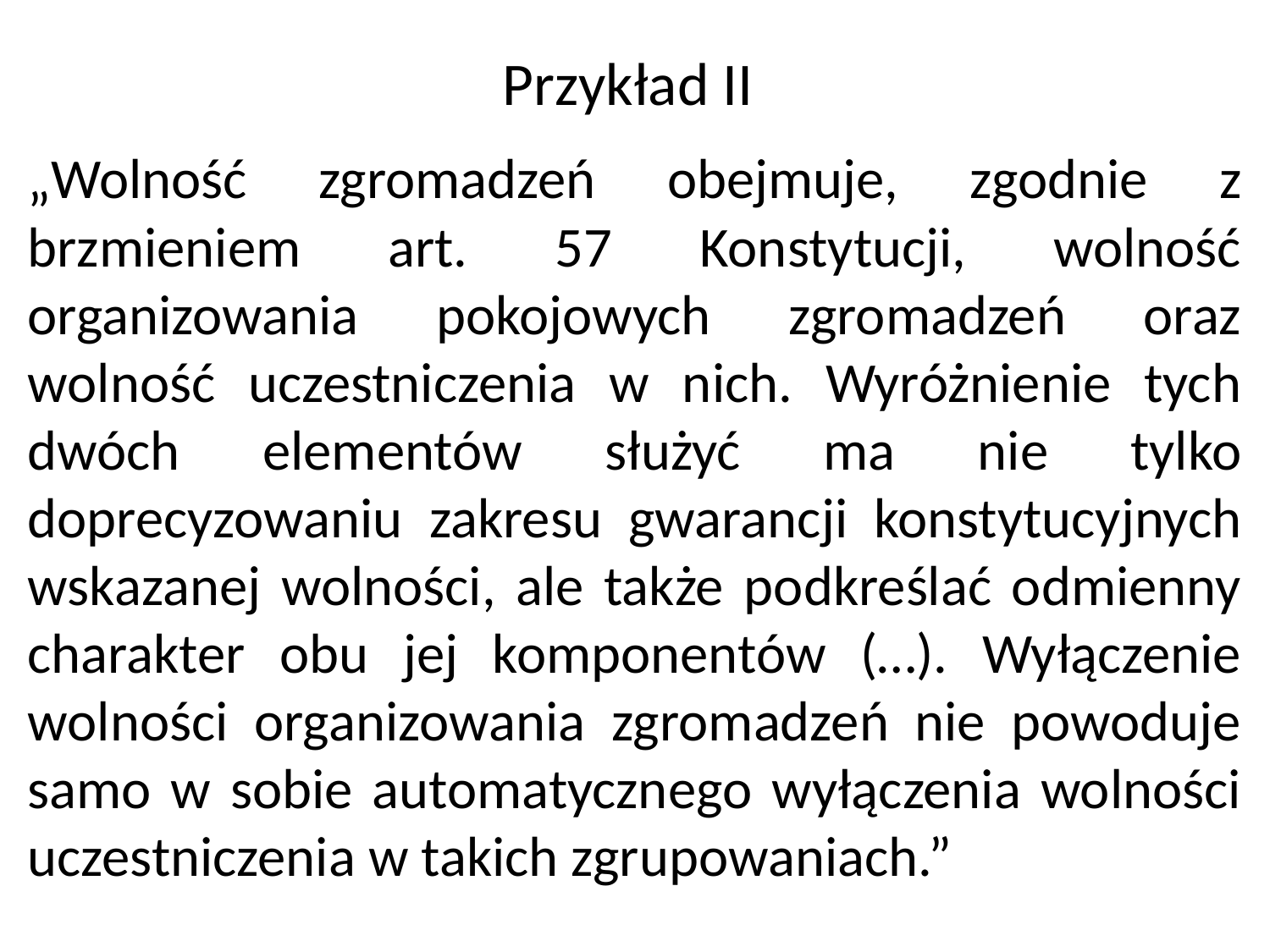

# Przykład II
„Wolność zgromadzeń obejmuje, zgodnie z brzmieniem art. 57 Konstytucji, wolność organizowania pokojowych zgromadzeń oraz wolność uczestniczenia w nich. Wyróżnienie tych dwóch elementów służyć ma nie tylko doprecyzowaniu zakresu gwarancji konstytucyjnych wskazanej wolności, ale także podkreślać odmienny charakter obu jej komponentów (…). Wyłączenie wolności organizowania zgromadzeń nie powoduje samo w sobie automatycznego wyłączenia wolności uczestniczenia w takich zgrupowaniach.”